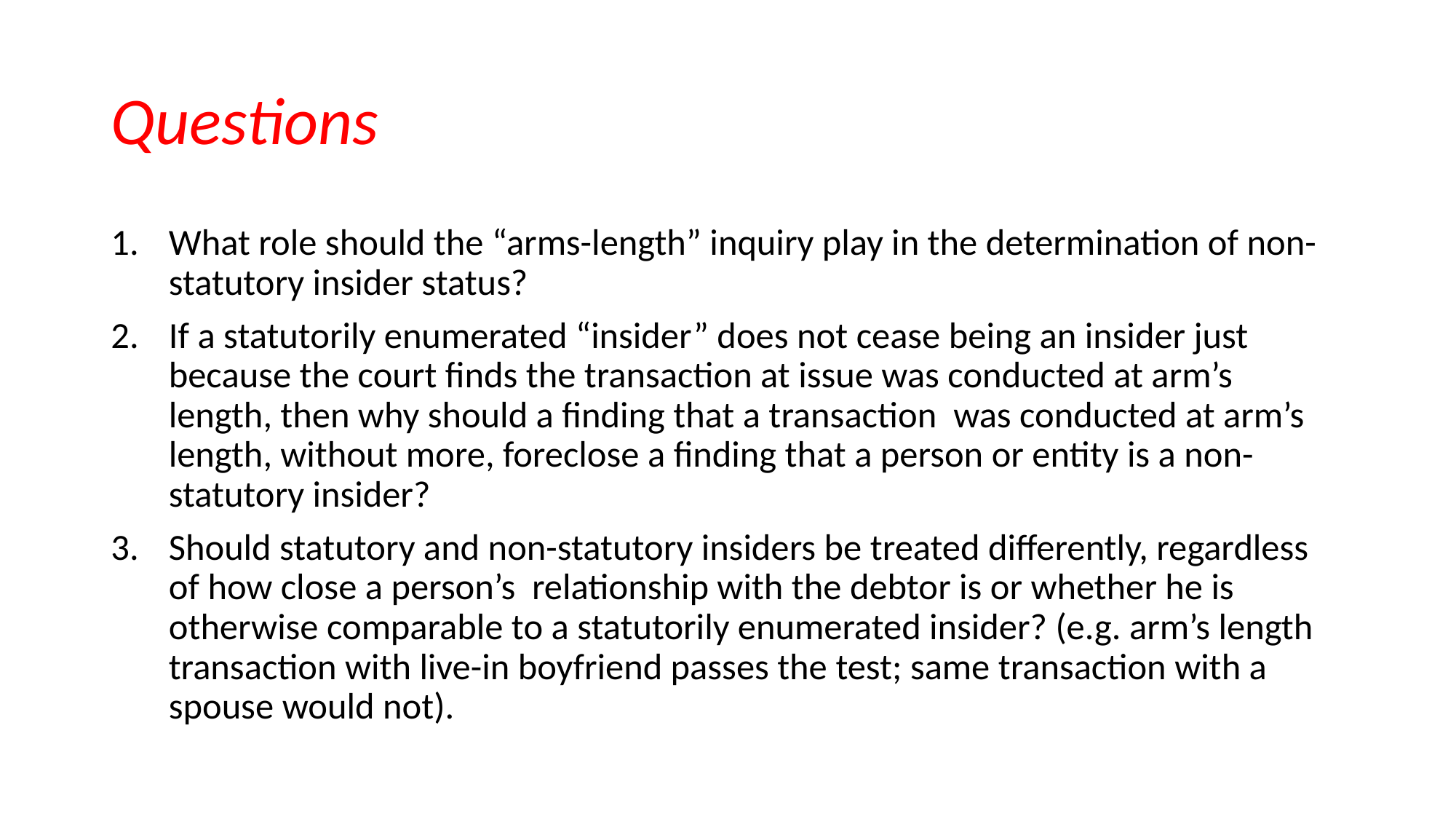

# Questions
What role should the “arms-length” inquiry play in the determination of non-statutory insider status?
If a statutorily enumerated “insider” does not cease being an insider just because the court finds the transaction at issue was conducted at arm’s length, then why should a finding that a transaction  was conducted at arm’s length, without more, foreclose a finding that a person or entity is a non-statutory insider?
Should statutory and non-statutory insiders be treated differently, regardless of how close a person’s  relationship with the debtor is or whether he is otherwise comparable to a statutorily enumerated insider? (e.g. arm’s length transaction with live-in boyfriend passes the test; same transaction with a spouse would not).